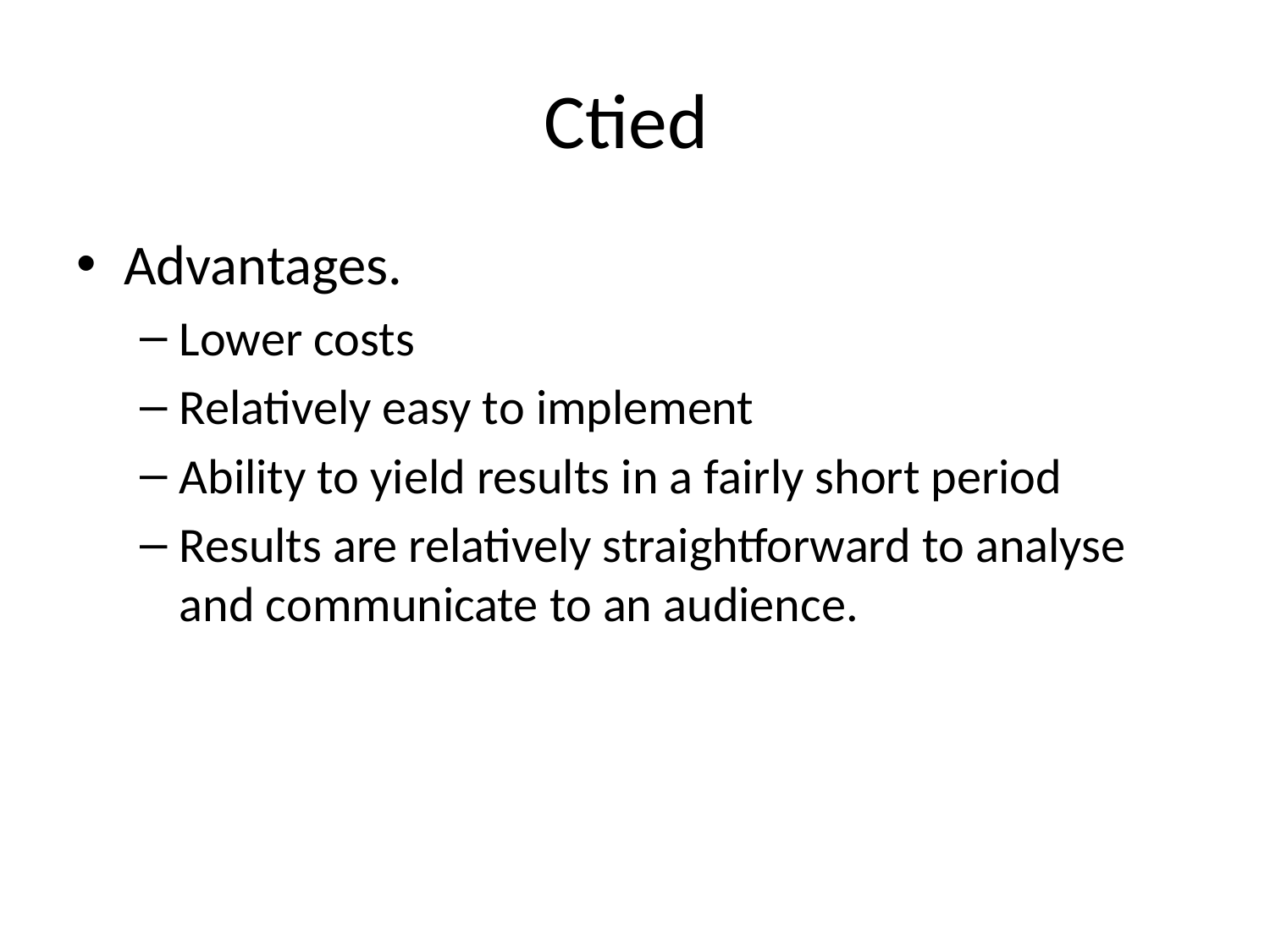

# Ctied
Advantages.
Lower costs
Relatively easy to implement
Ability to yield results in a fairly short period
Results are relatively straightforward to analyse and communicate to an audience.